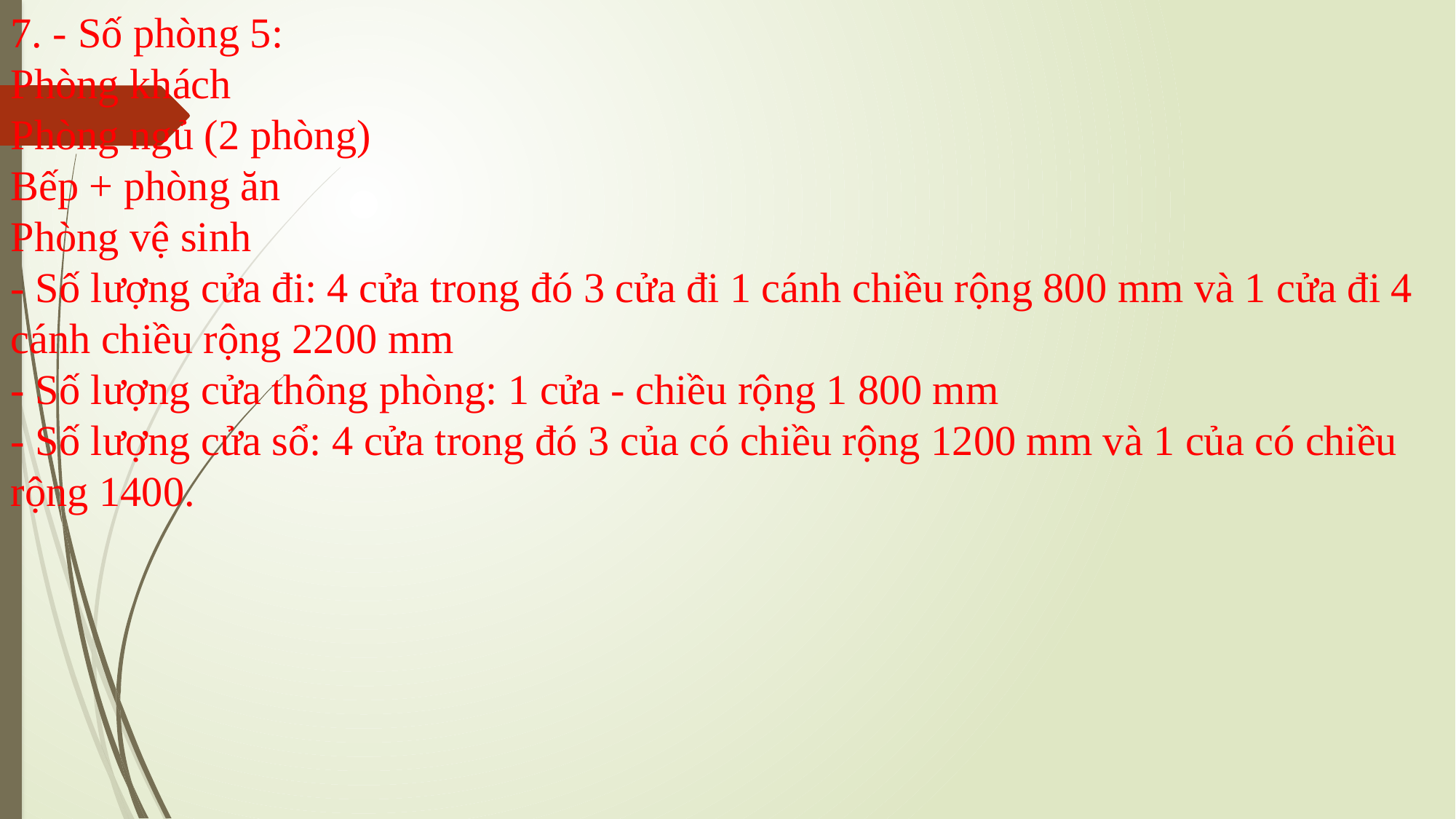

7. - Số phòng 5:
Phòng khách
Phòng ngủ (2 phòng)
Bếp + phòng ăn
Phòng vệ sinh
- Số lượng cửa đi: 4 cửa trong đó 3 cửa đi 1 cánh chiều rộng 800 mm và 1 cửa đi 4 cánh chiều rộng 2200 mm
- Số lượng cửa thông phòng: 1 cửa - chiều rộng 1 800 mm
- Số lượng cửa sổ: 4 cửa trong đó 3 của có chiều rộng 1200 mm và 1 của có chiều rộng 1400.